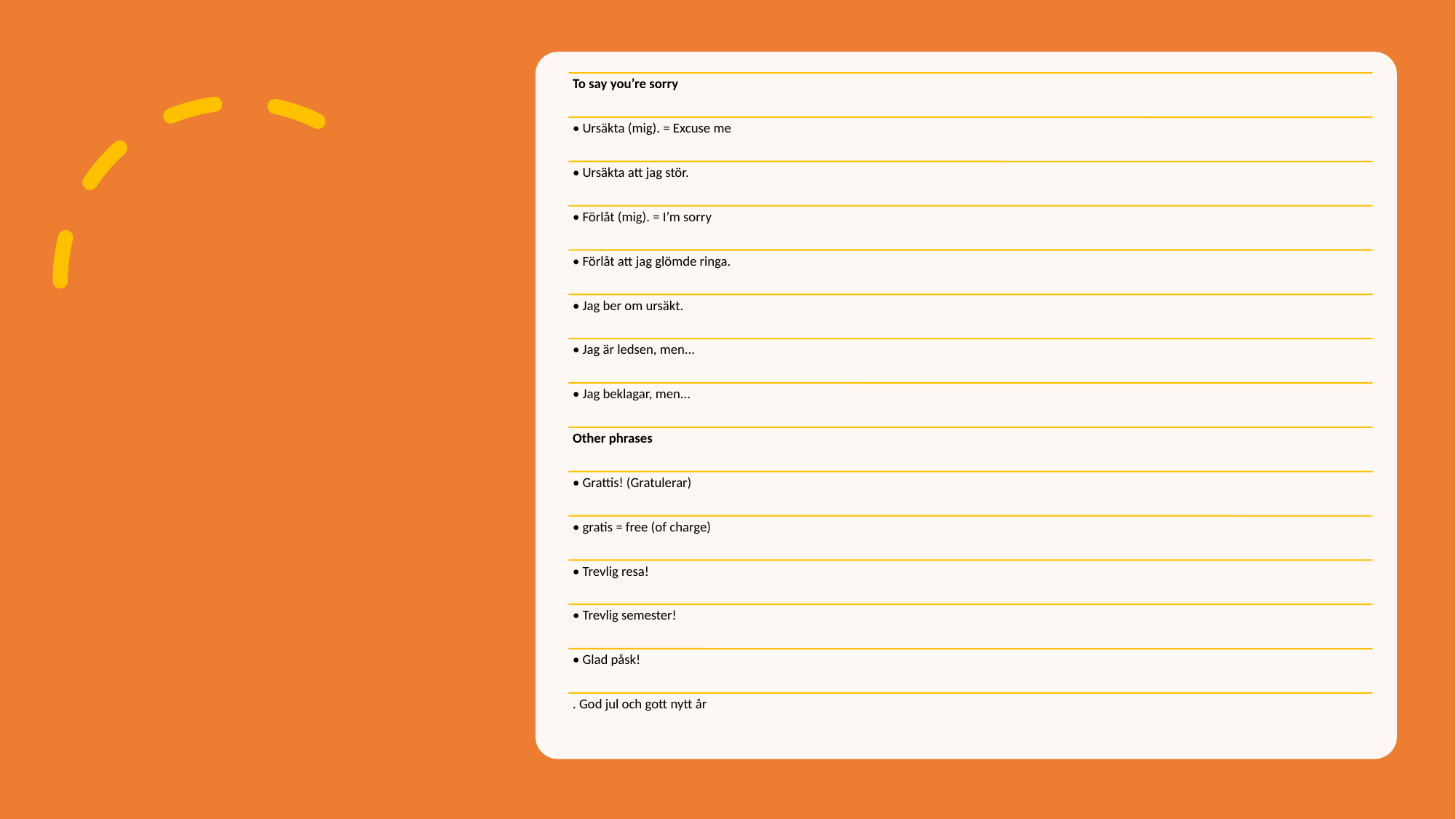

To say you’re sorry
• Ursäkta (mig). = Excuse me
• Ursäkta att jag stör.
• Förlåt (mig). = I’m sorry
• Förlåt att jag glömde ringa.
• Jag ber om ursäkt.
• Jag är ledsen, men...
• Jag beklagar, men...
Other phrases
• Grattis! (Gratulerar)
• gratis = free (of charge)
• Trevlig resa!
• Trevlig semester!
• Glad påsk!

. God jul och gott nytt år